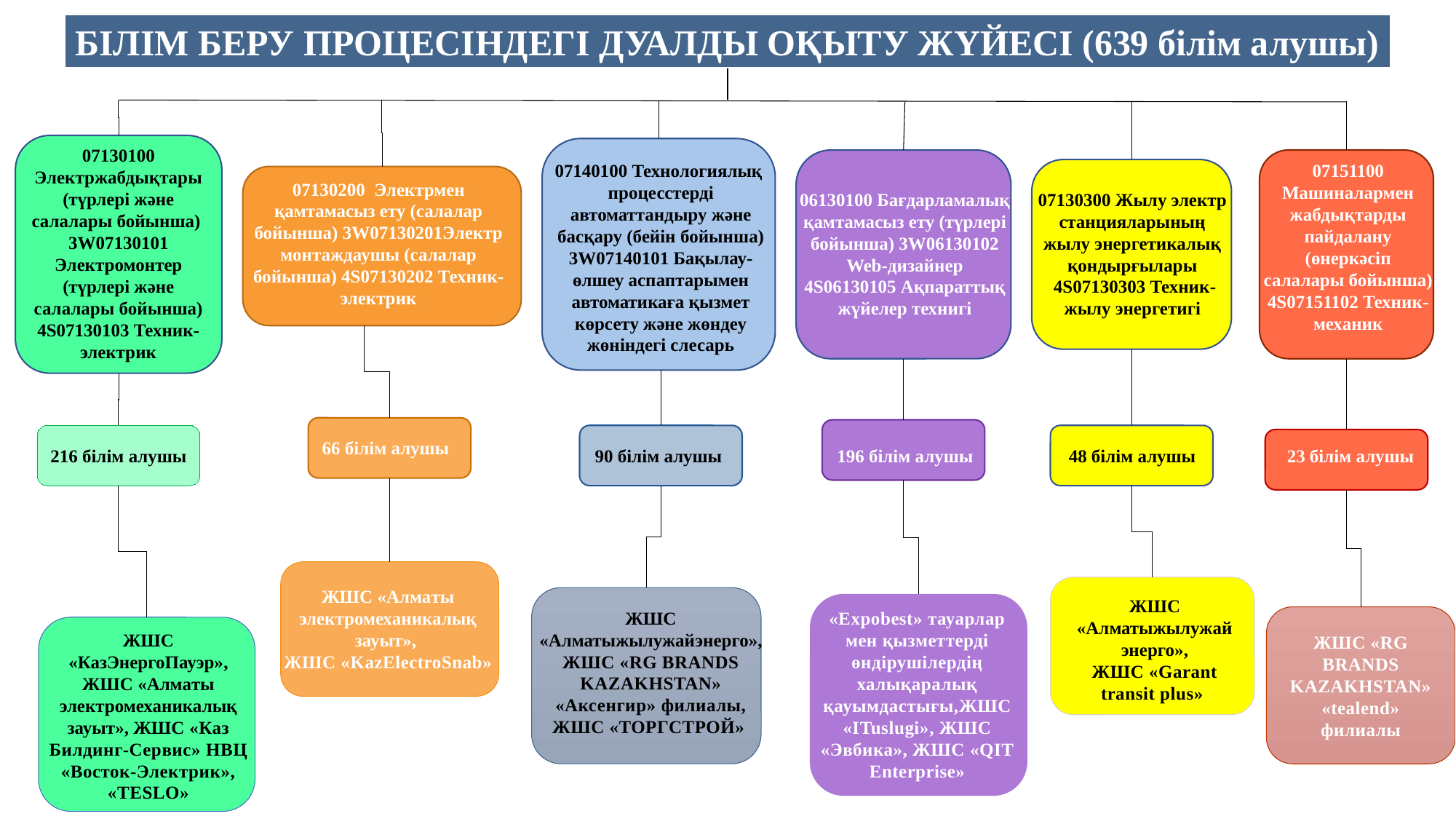

БІЛІМ БЕРУ ПРОЦЕСІНДЕГІ ДУАЛДЫ ОҚЫТУ ЖҮЙЕСІ (639 білім алушы)

07130100 Электржабдықтары (түрлері және салалары бойынша)
3W07130101 Электромонтер (түрлері және салалары бойынша) 4S07130103 Техник-электрик

07140100 Технологиялық  процесстерді автоматтандыру және басқару (бейін бойынша) 3W07140101 Бақылау-өлшеу аспаптарымен автоматикаға қызмет көрсету және жөндеу жөніндегі слесарь

07151100 Машиналармен жабдықтарды пайдалану (өнеркәсіп салалары бойынша) 4S07151102 Техник-механик

07130200  Электрмен қамтамасыз ету (салалар бойынша) 3W07130201Электр монтаждаушы (салалар бойынша) 4S07130202 Техник-электрик

06130100 Бағдарламалық қамтамасыз ету (түрлері бойынша) 3W06130102 Web-дизайнер 4S06130105 Ақпараттық жүйелер технигі
07130300 Жылу электр станцияларының жылу энергетикалық қондырғылары
 4S07130303 Техник-жылу энергетигі

66 білім алушы
48 білім алушы
23 білім алушы
216 білім алушы
90 білім алушы
196 білім алушы

ЖШС «Алматы электромеханикалық зауыт»,
ЖШС «KazElectroSnab»

ЖШС «Алматыжылужайэнерго»,
ЖШС «Garant transit plus»

ЖШС «Алматыжылужайэнерго»,
ЖШС «RG BRANDS KAZAKHSTAN» «Аксенгир» филиалы, ЖШС «ТОРГСТРОЙ»
«Expobest» тауарлар мен қызметтерді өндірушілердің халықаралық қауымдастығы,ЖШС «ITuslugi», ЖШС «Эвбика», ЖШС «QIT Enterprise»
ЖШС «RG BRANDS KAZAKHSTAN» «tealend» филиалы

ЖШС «КазЭнергоПауэр», ЖШС «Алматы электромеханикалық зауыт», ЖШС «Каз Билдинг-Сервис» НВЦ «Восток-Электрик», «TESLO»